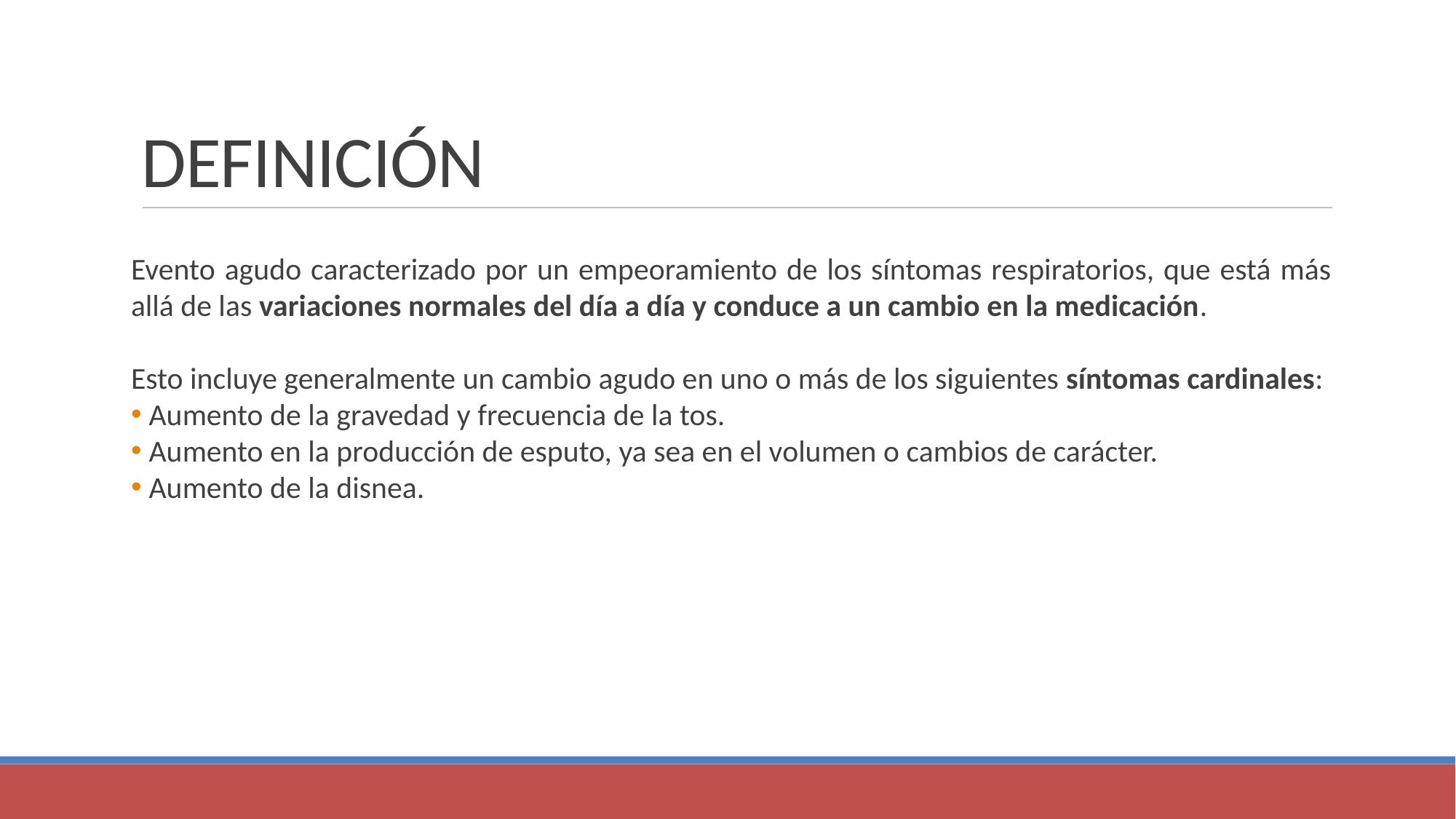

DEFINICIÓN
Evento agudo caracterizado por un empeoramiento de los síntomas respiratorios, que está más allá de las variaciones normales del día a día y conduce a un cambio en la medicación.

Esto incluye generalmente un cambio agudo en uno o más de los siguientes síntomas cardinales:
 Aumento de la gravedad y frecuencia de la tos.
 Aumento en la producción de esputo, ya sea en el volumen o cambios de carácter.
 Aumento de la disnea.